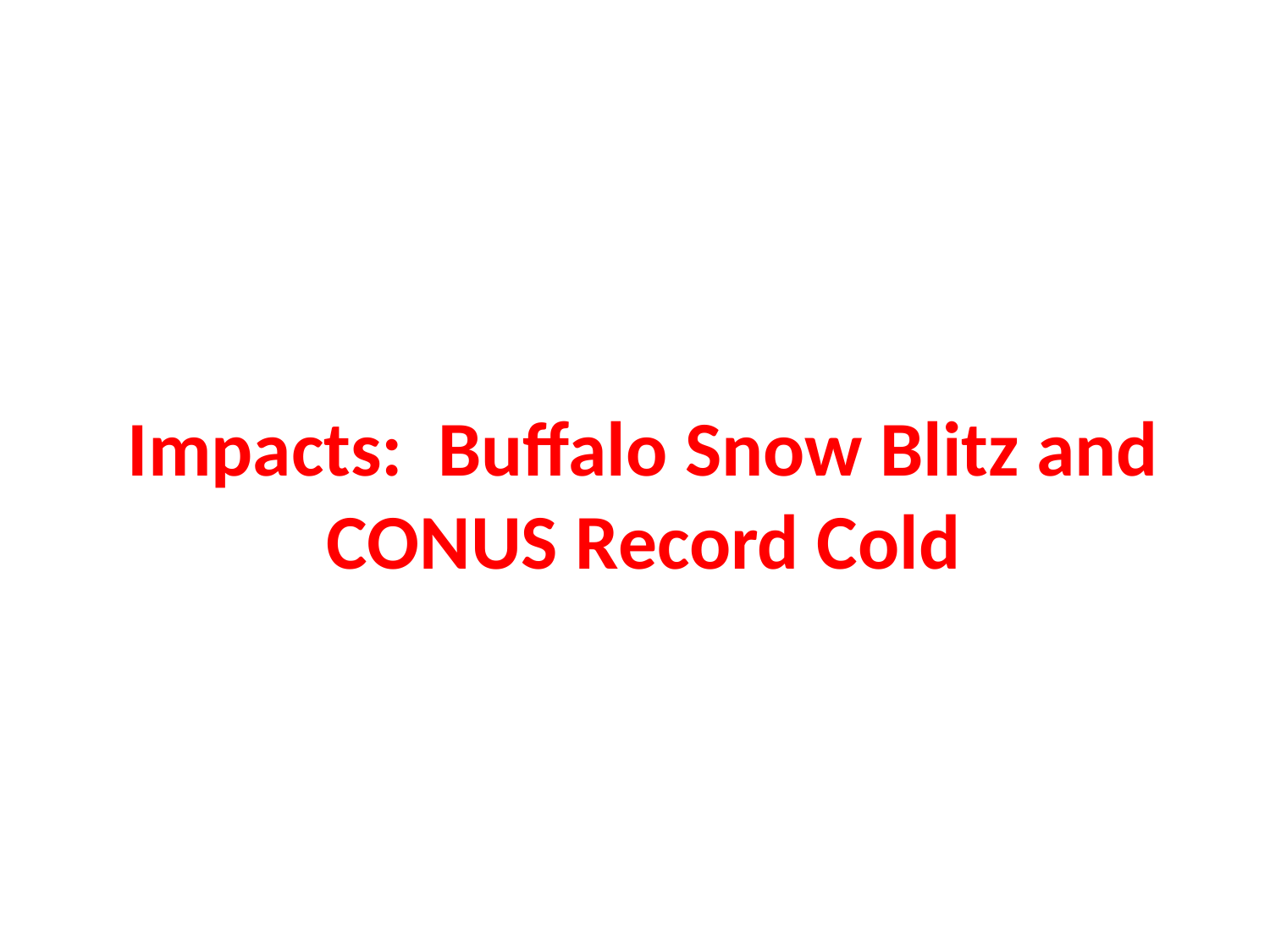

Impacts:  Buffalo Snow Blitz and CONUS Record Cold